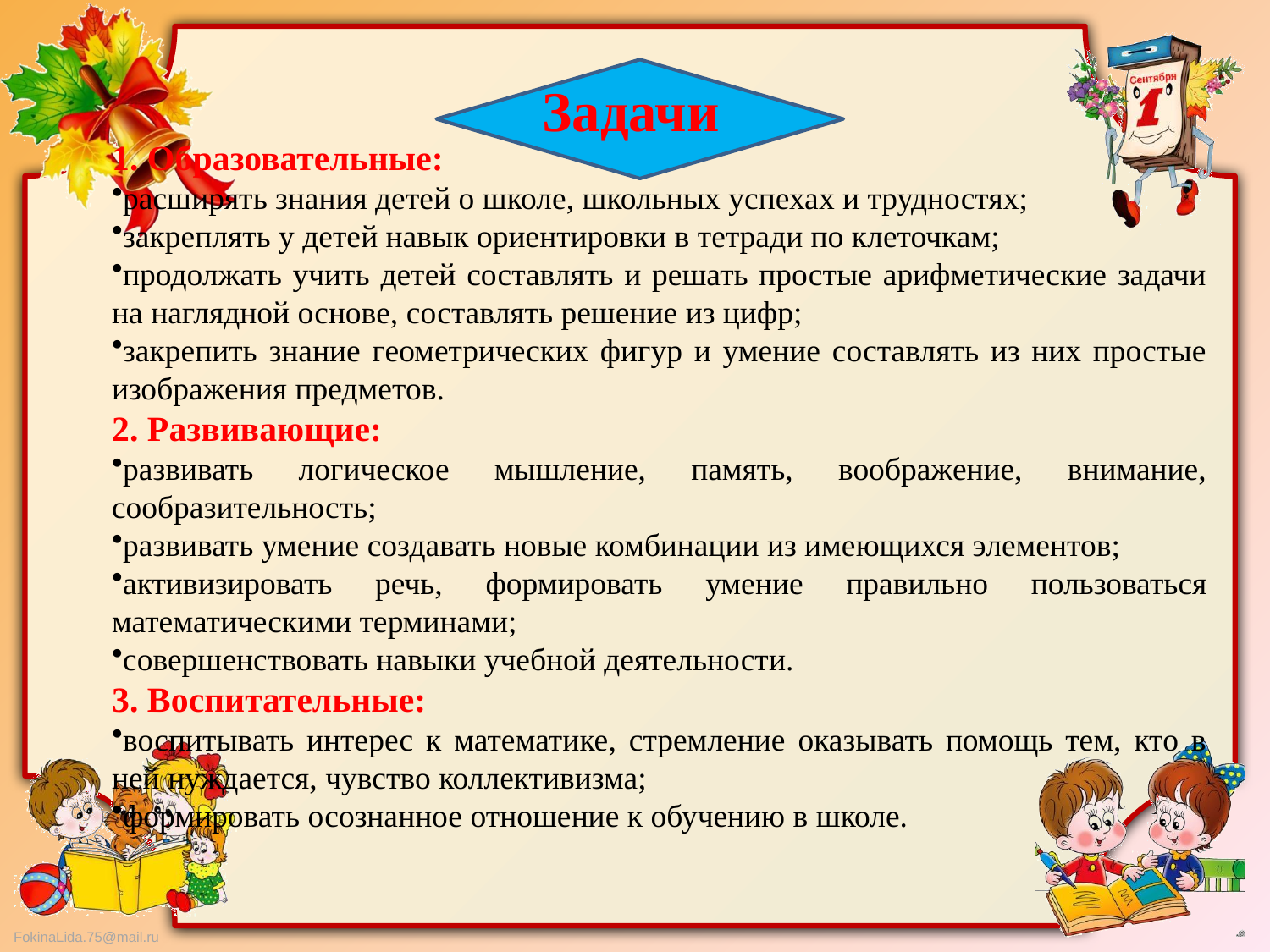

# Задачи

1. Образовательные:
расширять знания детей о школе, школьных успехах и трудностях;
закреплять у детей навык ориентировки в тетради по клеточкам;
продолжать учить детей составлять и решать простые арифметические задачи на наглядной основе, составлять решение из цифр;
закрепить знание геометрических фигур и умение составлять из них простые изображения предметов.
2. Развивающие:
развивать логическое мышление, память, воображение, внимание, сообразительность;
развивать умение создавать новые комбинации из имеющихся элементов;
активизировать речь, формировать умение правильно пользоваться математическими терминами;
совершенствовать навыки учебной деятельности.
3. Воспитательные:
воспитывать интерес к математике, стремление оказывать помощь тем, кто в ней нуждается, чувство коллективизма;
формировать осознанное отношение к обучению в школе.